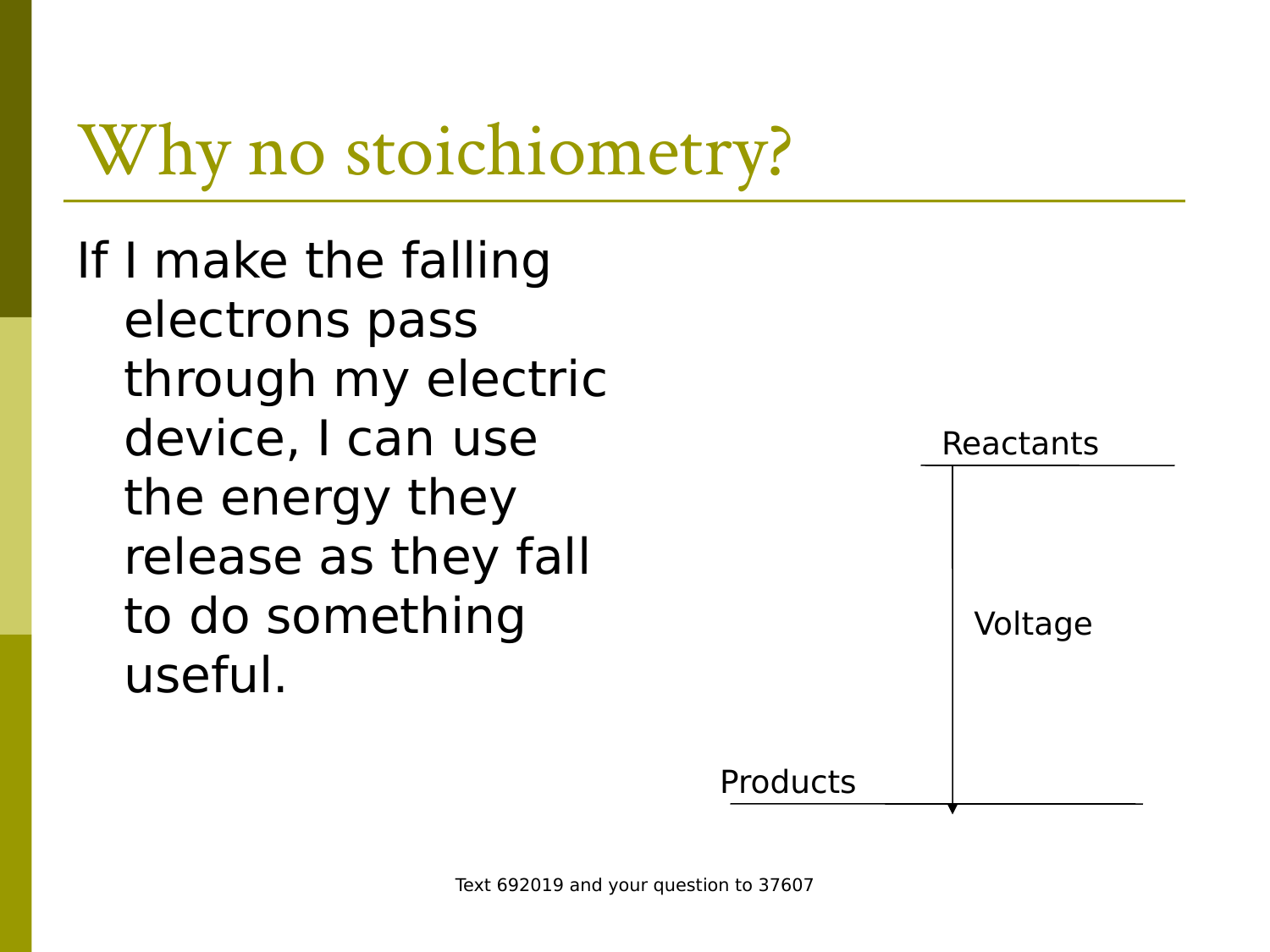

# Why no stoichiometry?
If I make the falling electrons pass through my electric device, I can use the energy they release as they fall to do something useful.
Reactants

Voltage
Products

Text 692019 and your question to 37607